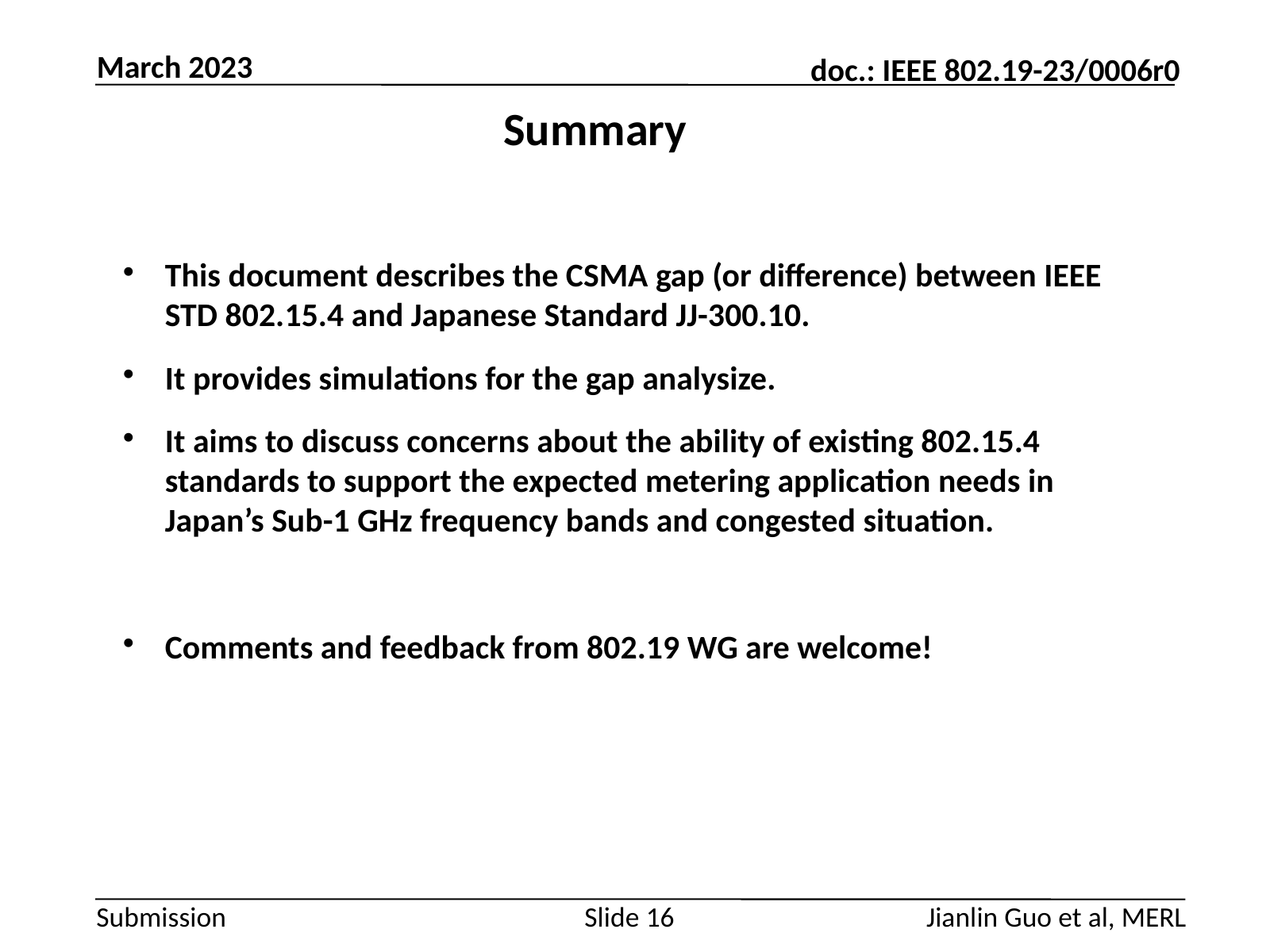

March 2023
# Summary
This document describes the CSMA gap (or difference) between IEEE STD 802.15.4 and Japanese Standard JJ-300.10.
It provides simulations for the gap analysize.
It aims to discuss concerns about the ability of existing 802.15.4 standards to support the expected metering application needs in Japan’s Sub-1 GHz frequency bands and congested situation.

Comments and feedback from 802.19 WG are welcome!

Slide 16
Jianlin Guo et al, MERL